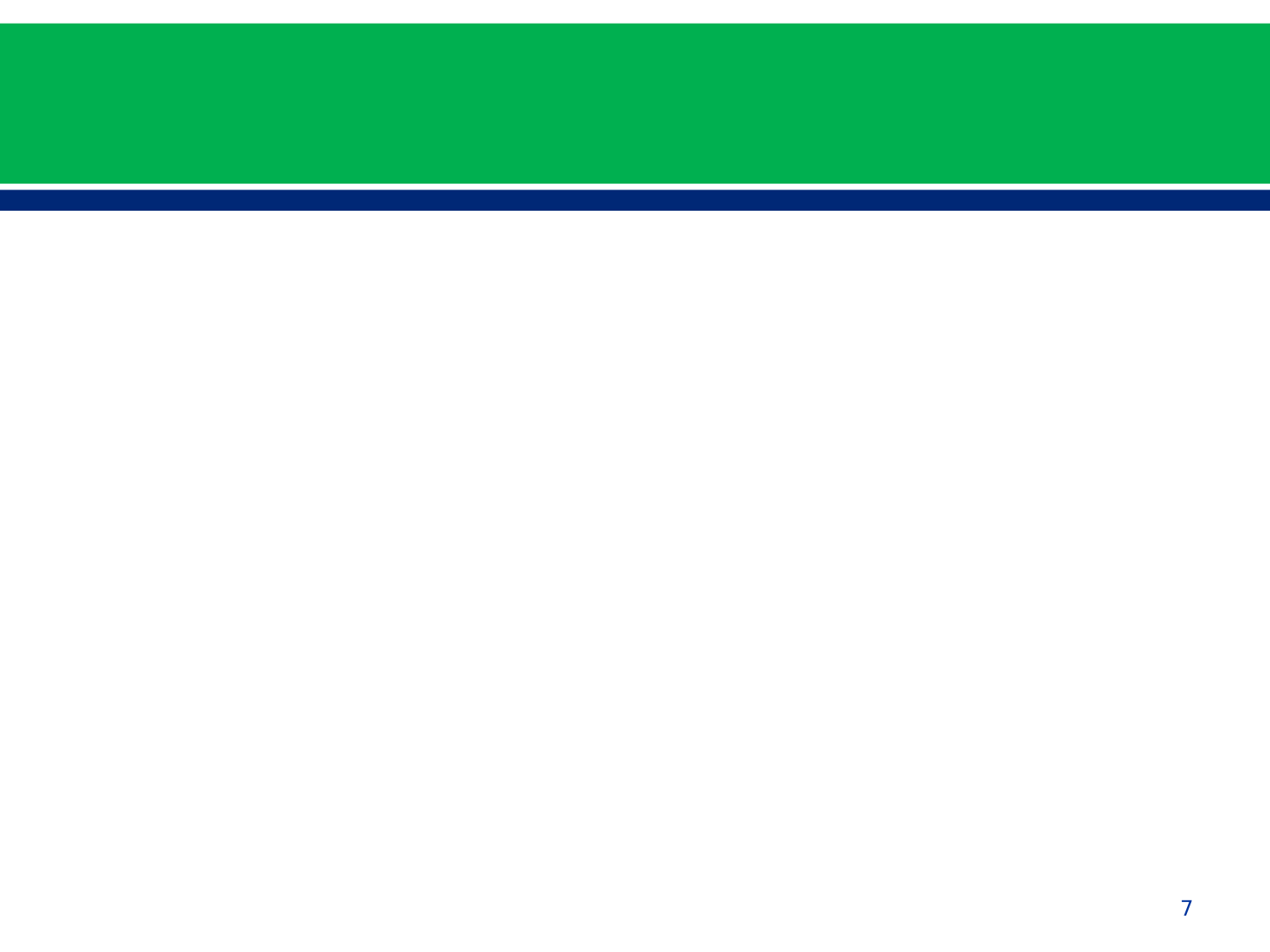

# Important Reminders About Institutional Policies
7